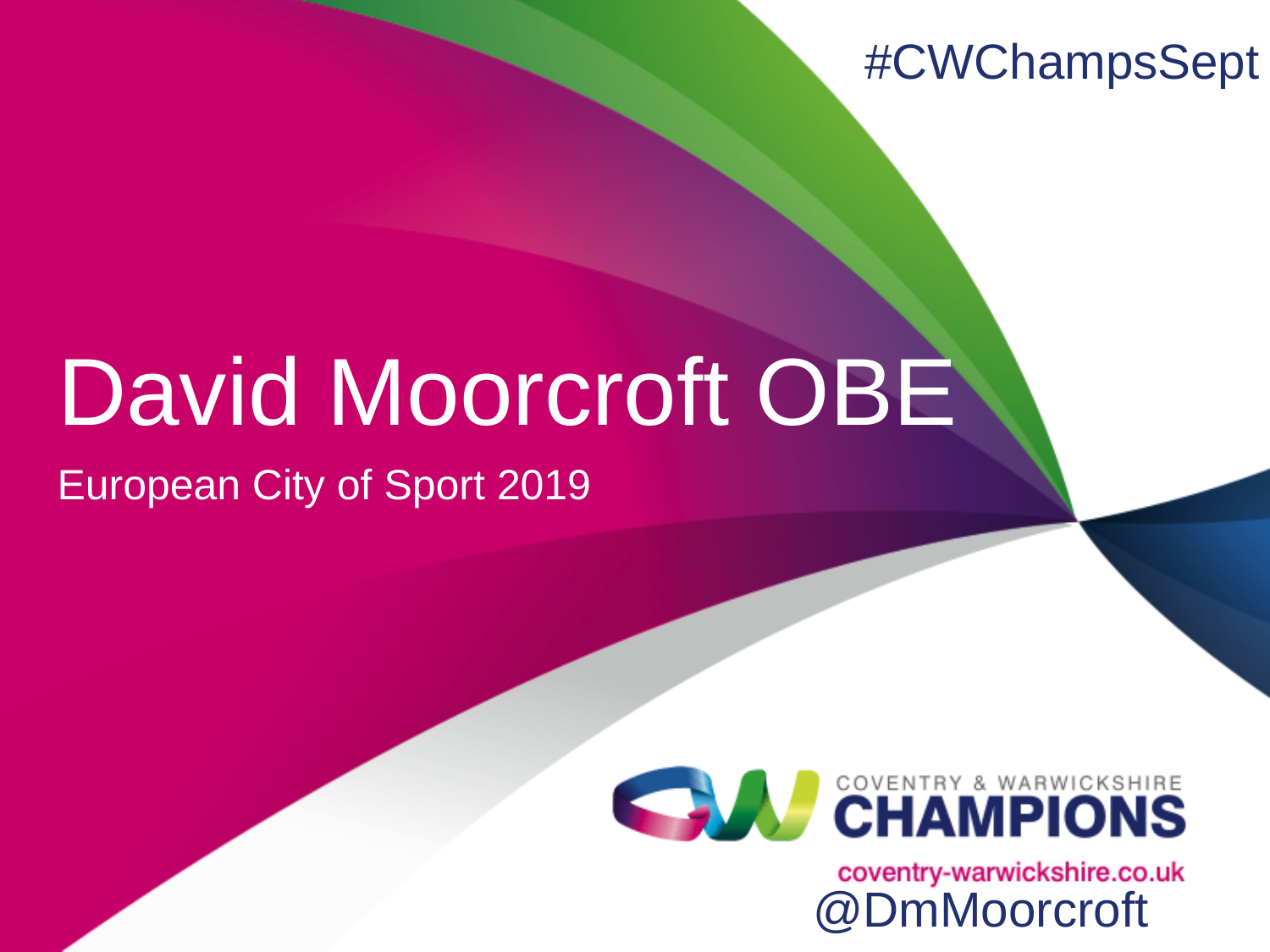

#CWChampsSept
# David Moorcroft OBE
European City of Sport 2019
@DmMoorcroft